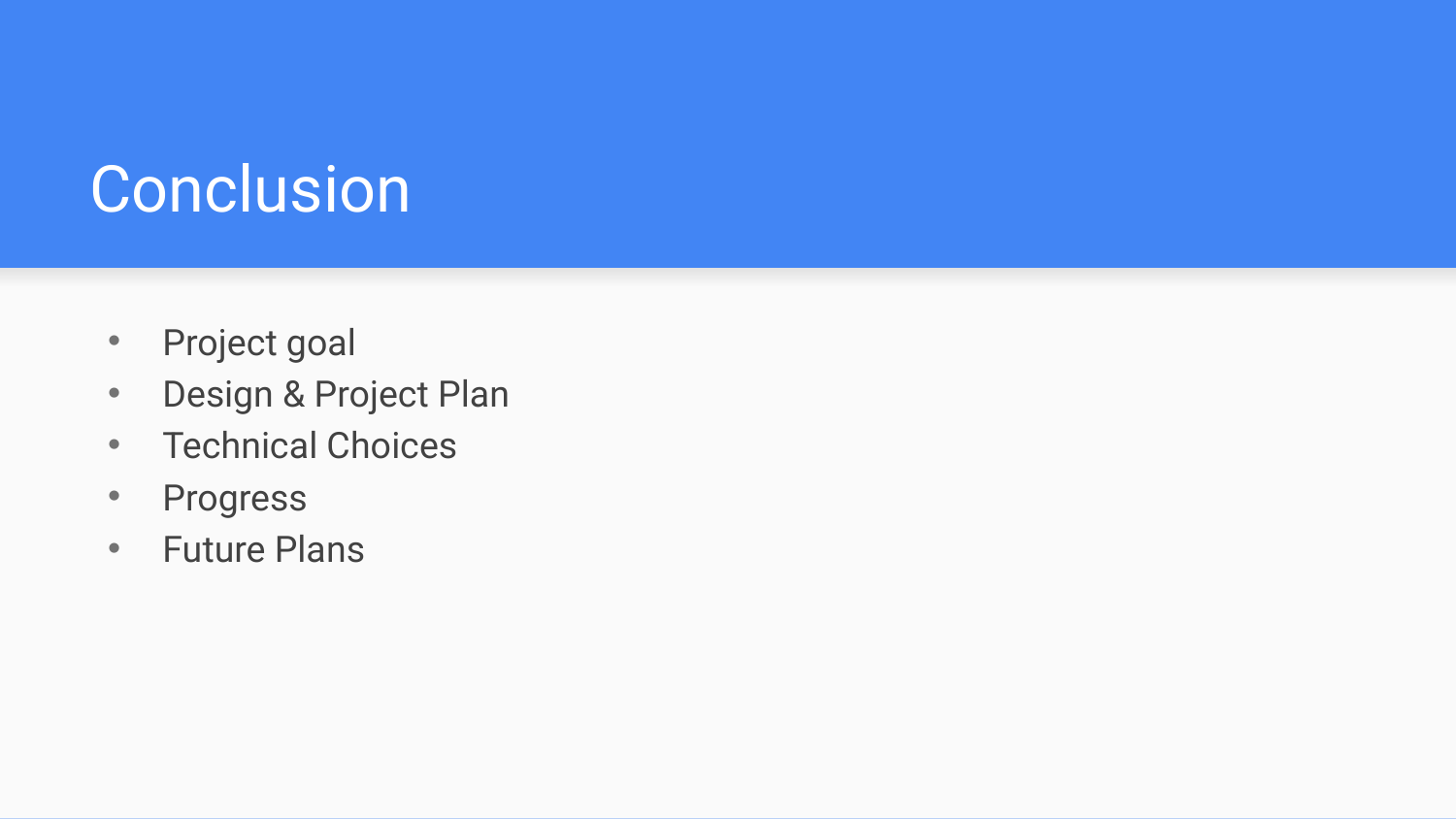

# Conclusion
Project goal
Design & Project Plan
Technical Choices
Progress
Future Plans